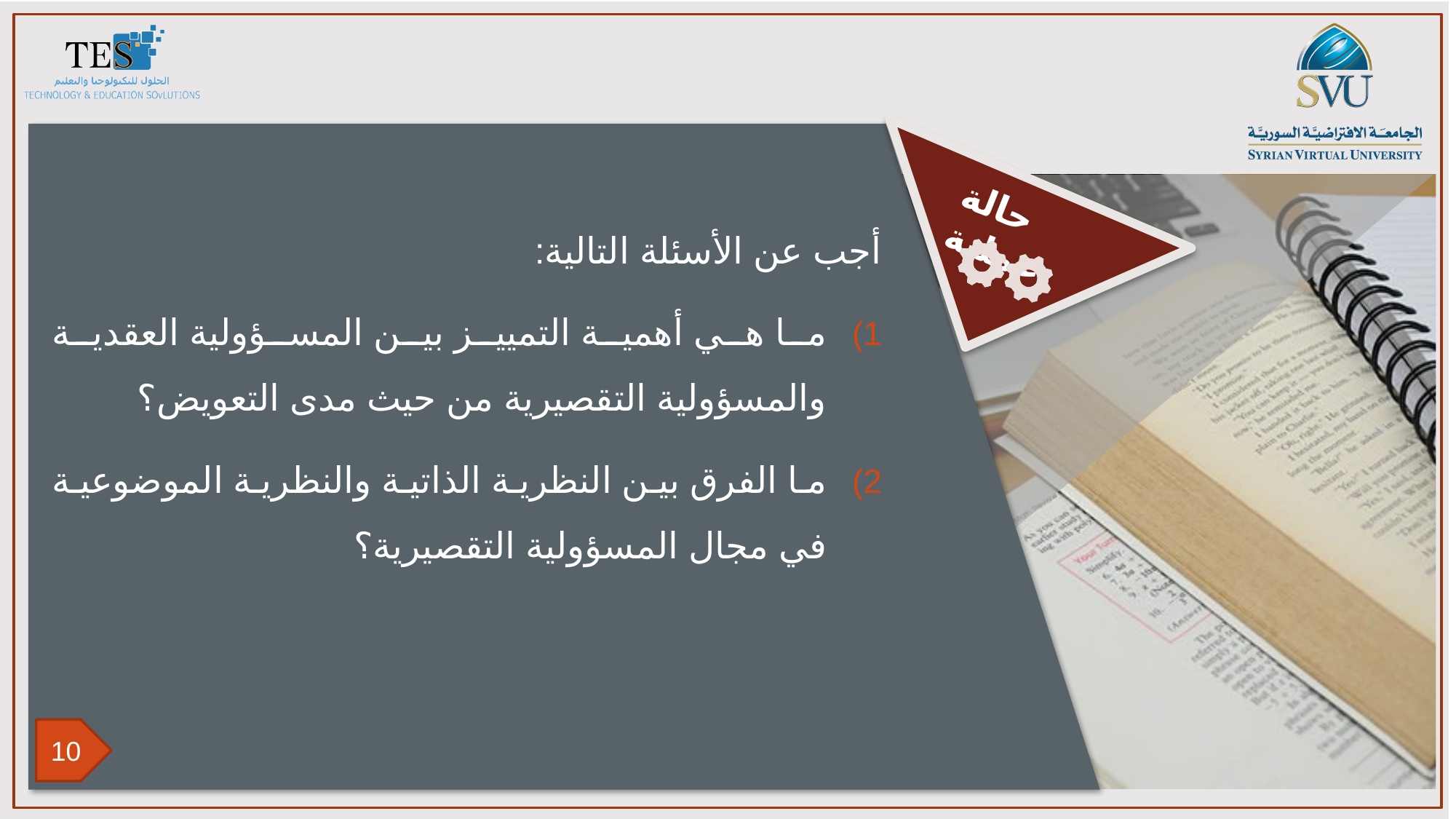

أجب عن الأسئلة التالية:
ما هي أهمية التمييز بين المسؤولية العقدية والمسؤولية التقصيرية من حيث مدى التعويض؟
ما الفرق بين النظرية الذاتية والنظرية الموضوعية في مجال المسؤولية التقصيرية؟